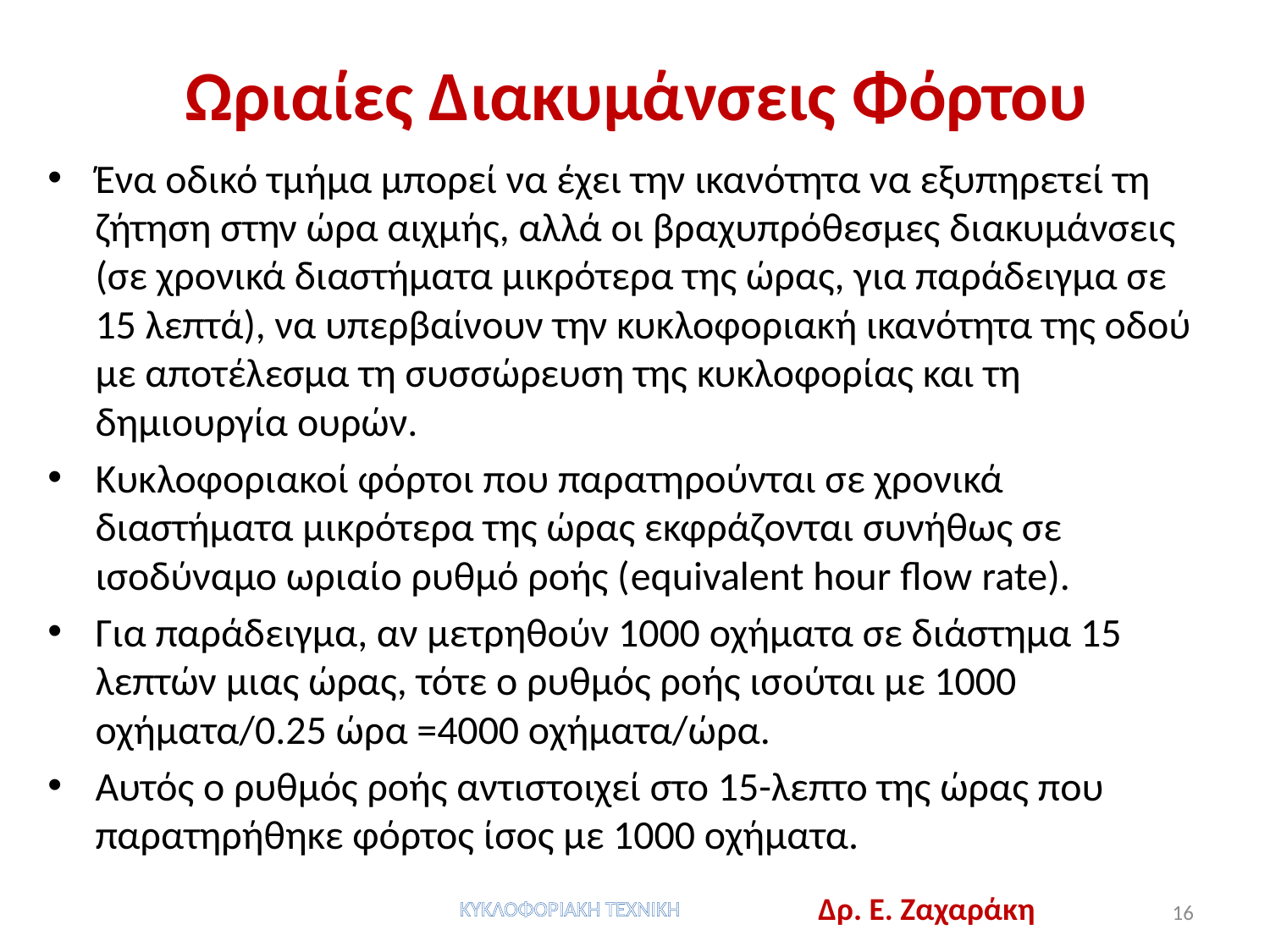

# Ωριαίες Διακυμάνσεις Φόρτου
Ένα οδικό τμήμα μπορεί να έχει την ικανότητα να εξυπηρετεί τη ζήτηση στην ώρα αιχμής, αλλά οι βραχυπρόθεσμες διακυμάνσεις (σε χρονικά διαστήματα μικρότερα της ώρας, για παράδειγμα σε 15 λεπτά), να υπερβαίνουν την κυκλοφοριακή ικανότητα της οδού με αποτέλεσμα τη συσσώρευση της κυκλοφορίας και τη δημιουργία ουρών.
Κυκλοφοριακοί φόρτοι που παρατηρούνται σε χρονικά διαστήματα μικρότερα της ώρας εκφράζονται συνήθως σε ισοδύναμο ωριαίο ρυθμό ροής (equivalent hour flow rate).
Για παράδειγμα, αν μετρηθούν 1000 οχήματα σε διάστημα 15 λεπτών μιας ώρας, τότε ο ρυθμός ροής ισούται με 1000 οχήματα/0.25 ώρα =4000 οχήματα/ώρα.
Αυτός ο ρυθμός ροής αντιστοιχεί στο 15-λεπτο της ώρας που παρατηρήθηκε φόρτος ίσος με 1000 οχήματα.
ΚΥΚΛΟΦΟΡΙΑΚΗ ΤΕΧΝΙΚΗ
Δρ. Ε. Ζαχαράκη                   16